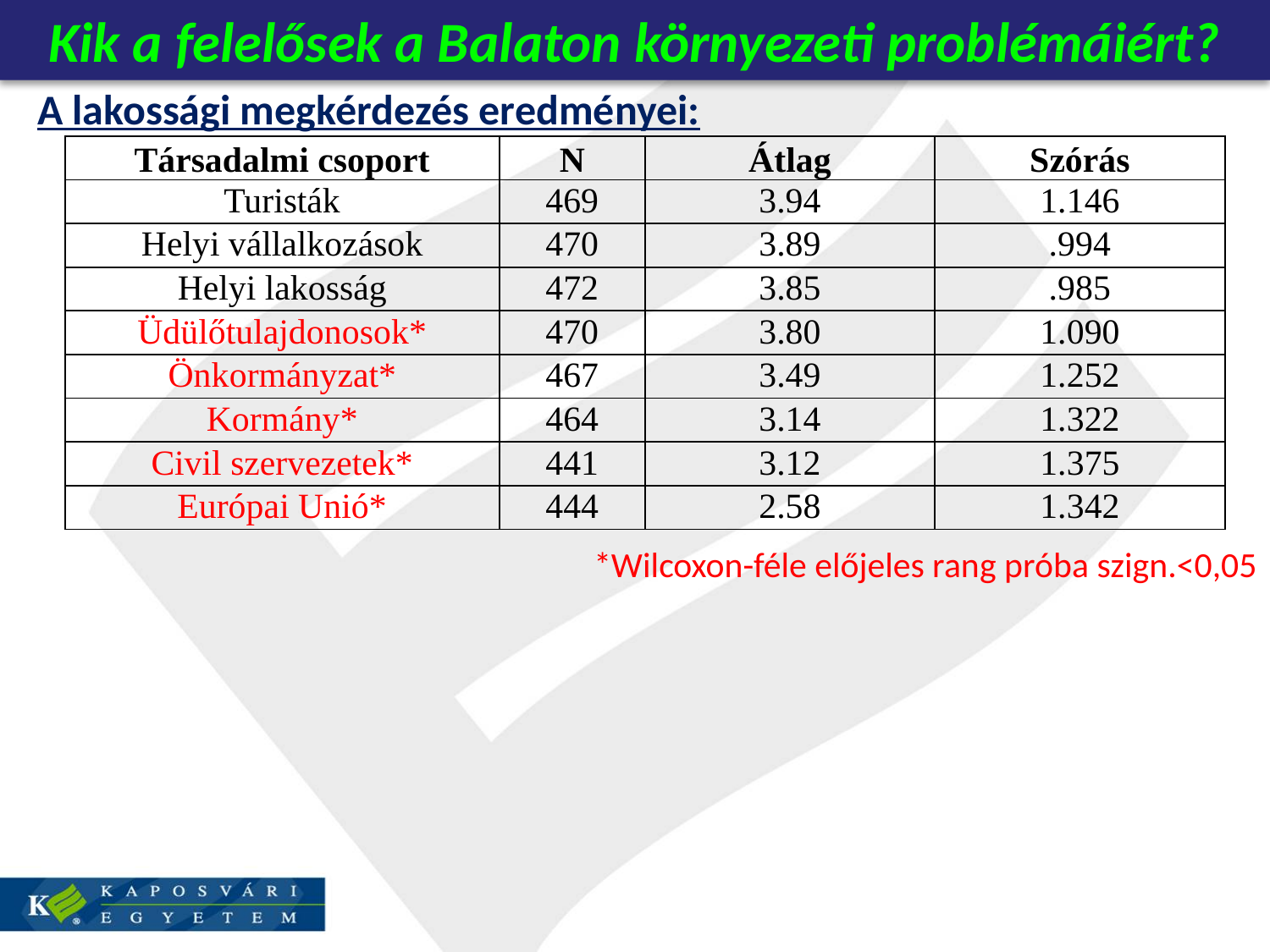

Kik a felelősek a Balaton környezeti problémáiért?
A lakossági megkérdezés eredményei:
| Társadalmi csoport | N | Átlag | Szórás |
| --- | --- | --- | --- |
| Turisták | 469 | 3.94 | 1.146 |
| Helyi vállalkozások | 470 | 3.89 | .994 |
| Helyi lakosság | 472 | 3.85 | .985 |
| Üdülőtulajdonosok\* | 470 | 3.80 | 1.090 |
| Önkormányzat\* | 467 | 3.49 | 1.252 |
| Kormány\* | 464 | 3.14 | 1.322 |
| Civil szervezetek\* | 441 | 3.12 | 1.375 |
| Európai Unió\* | 444 | 2.58 | 1.342 |
*Wilcoxon-féle előjeles rang próba szign.<0,05